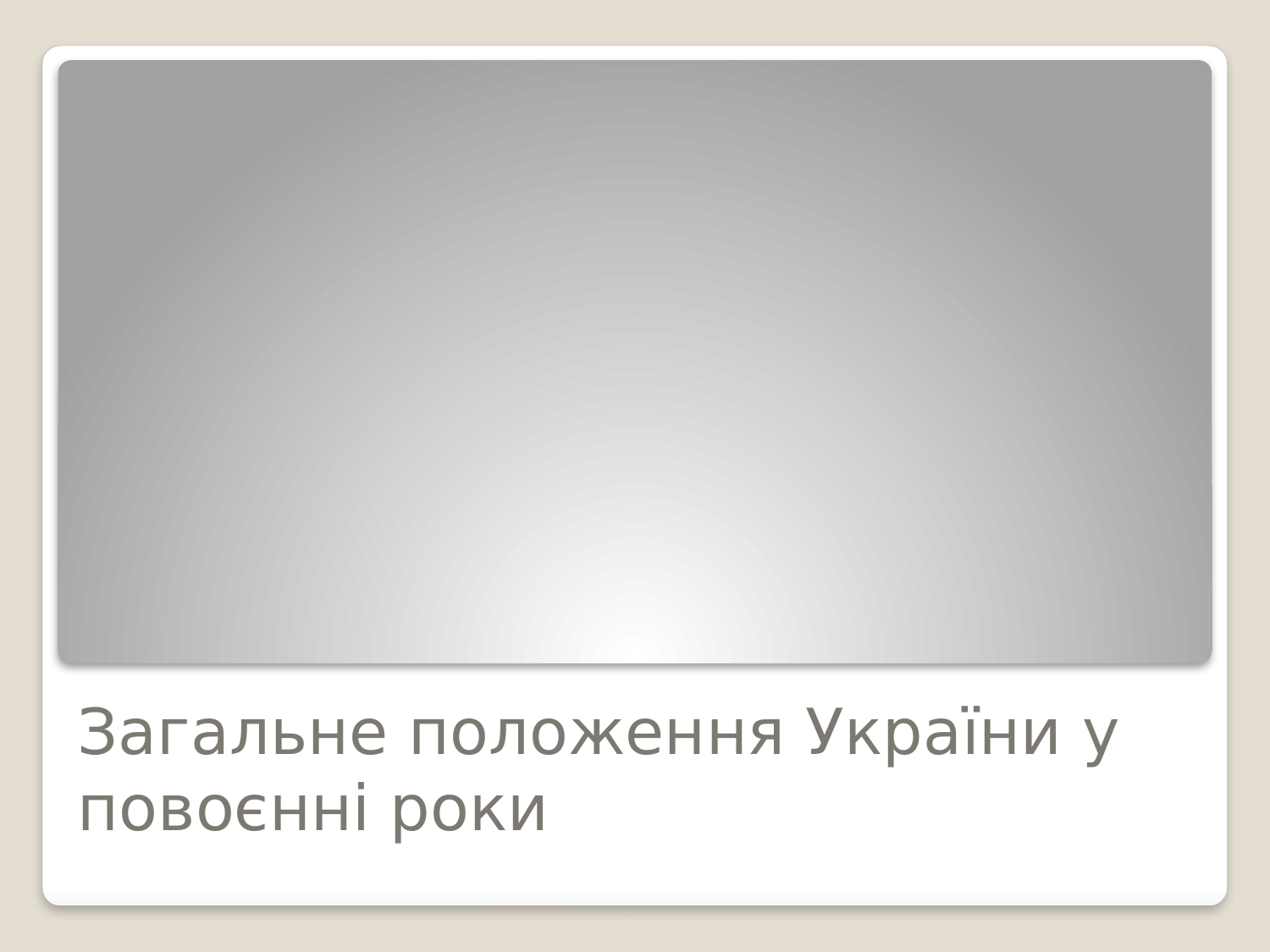

# Загальне положення України у повоєнні роки